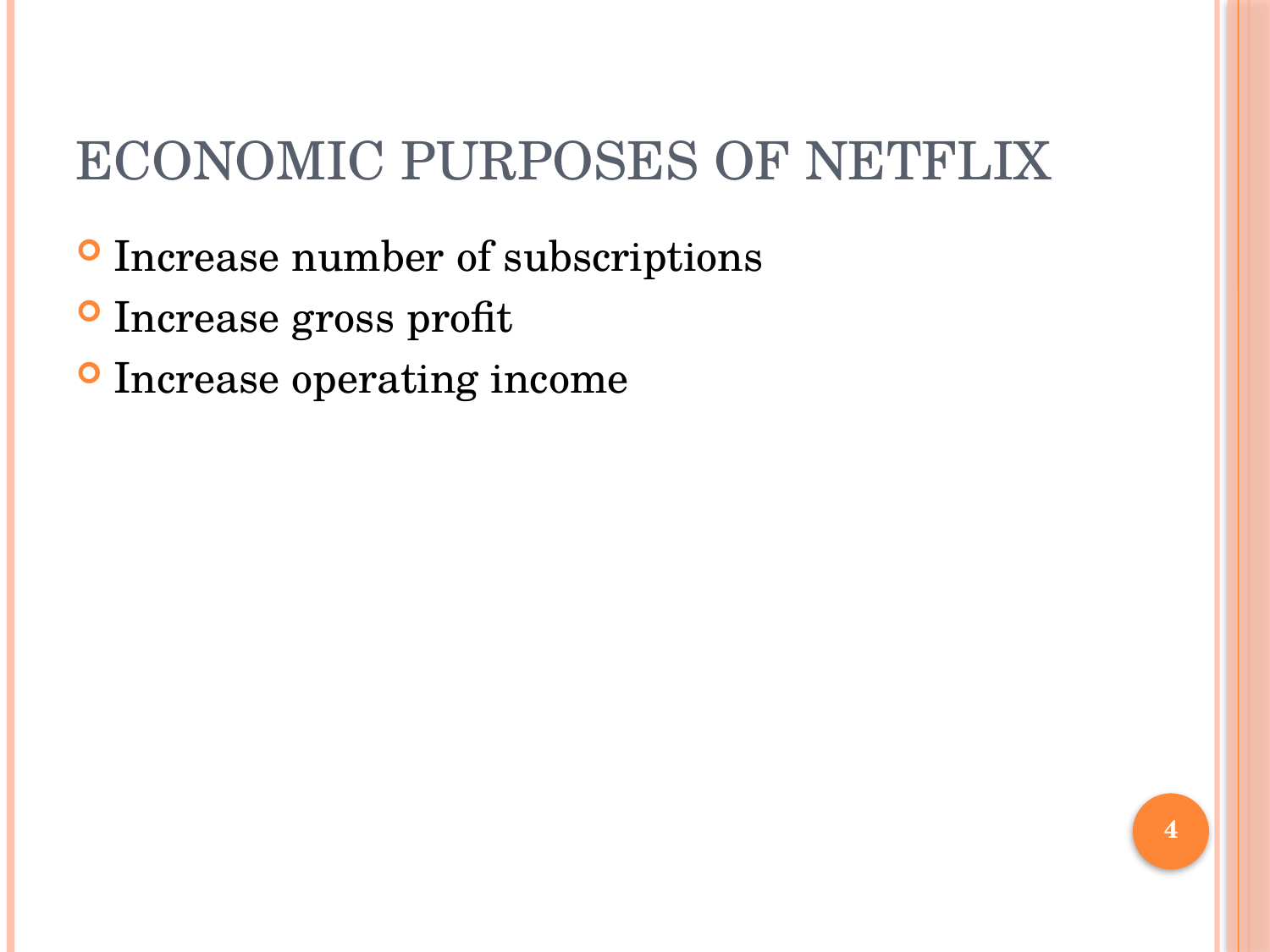

# Economic Purposes of Netflix
Increase number of subscriptions
Increase gross profit
Increase operating income
4